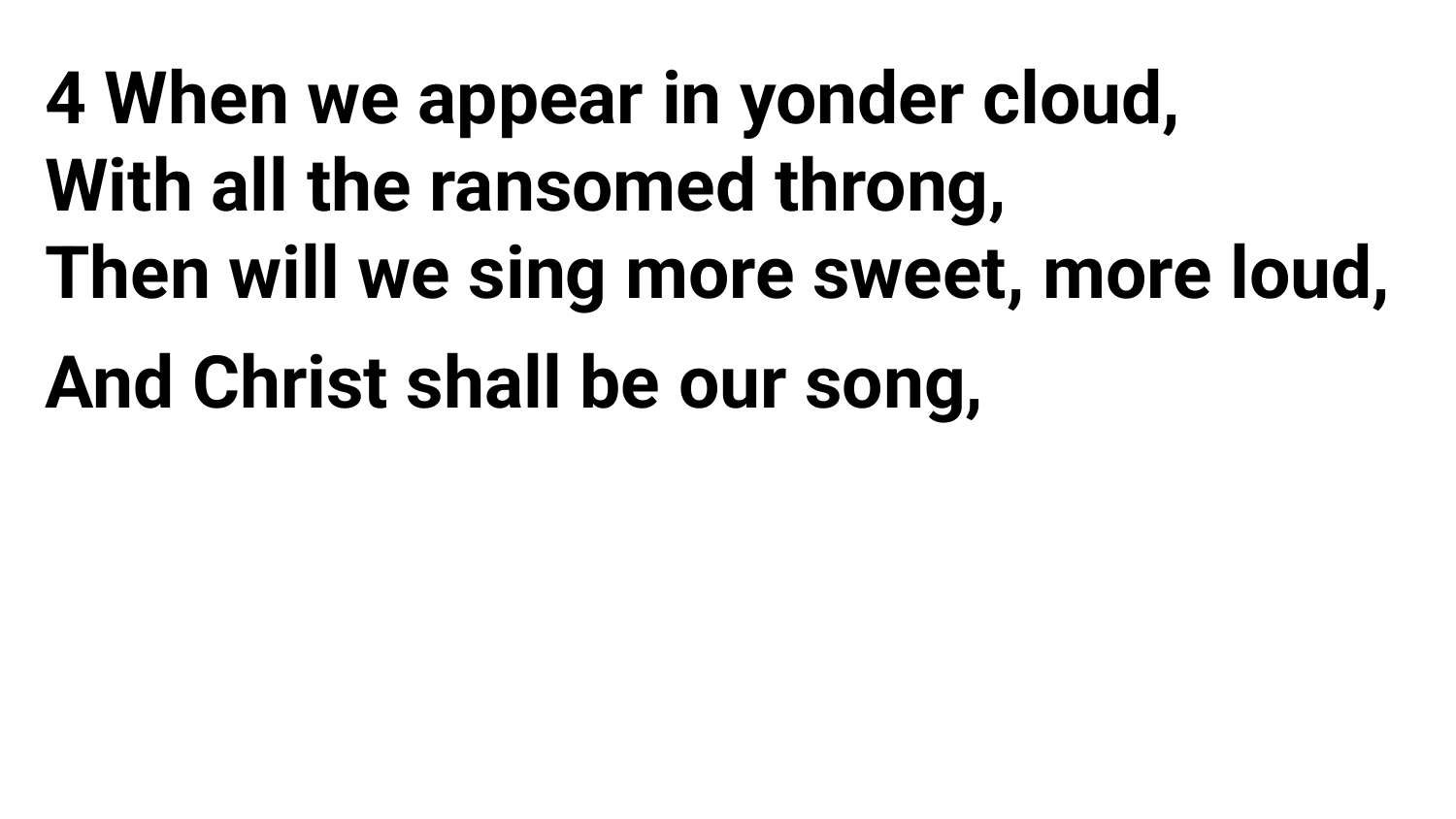

4 When we appear in yonder cloud,
With all the ransomed throng,
Then will we sing more sweet, more loud,
And Christ shall be our song,